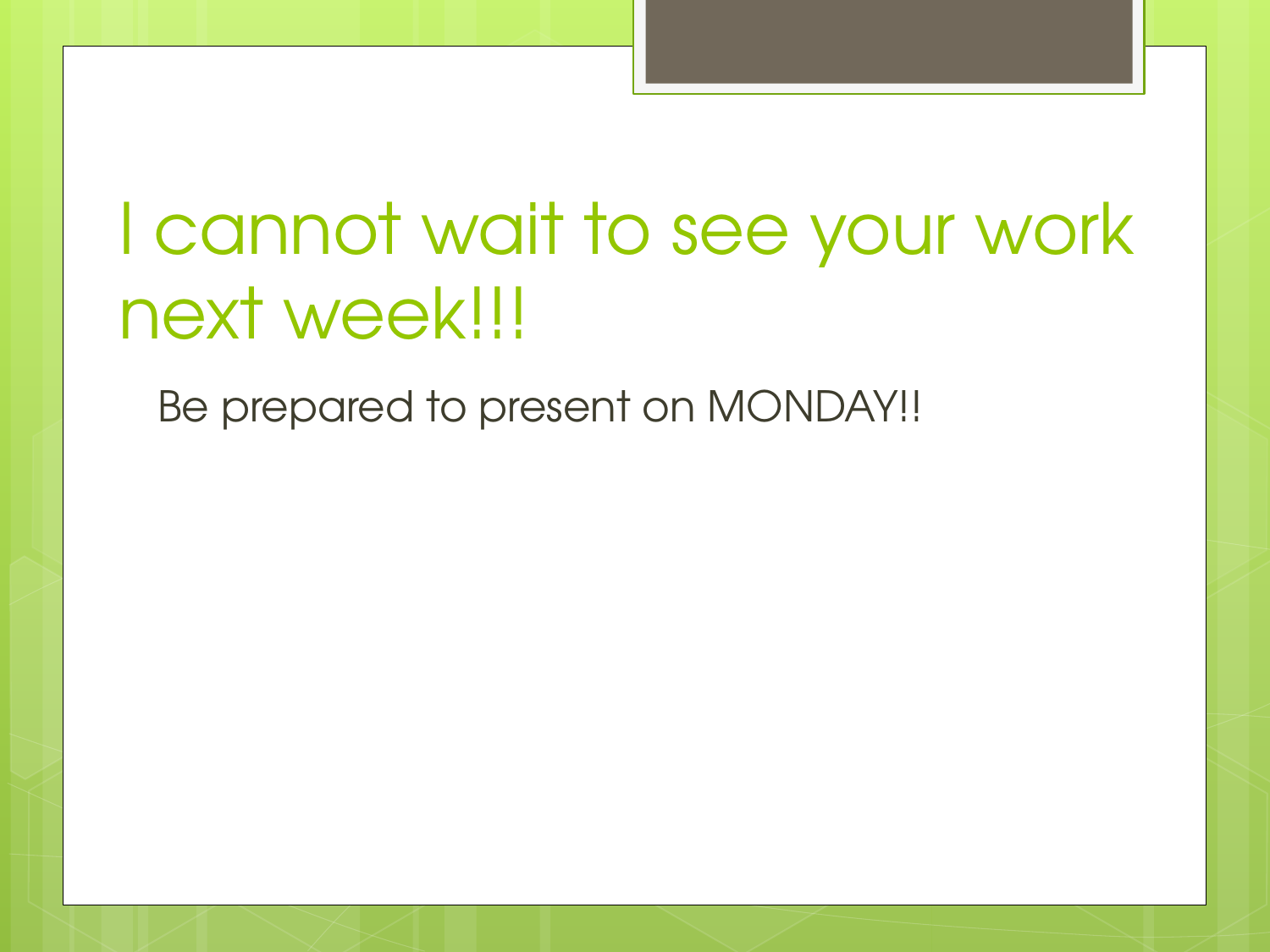

# I cannot wait to see your work next week!!!

Be prepared to present on MONDAY!!